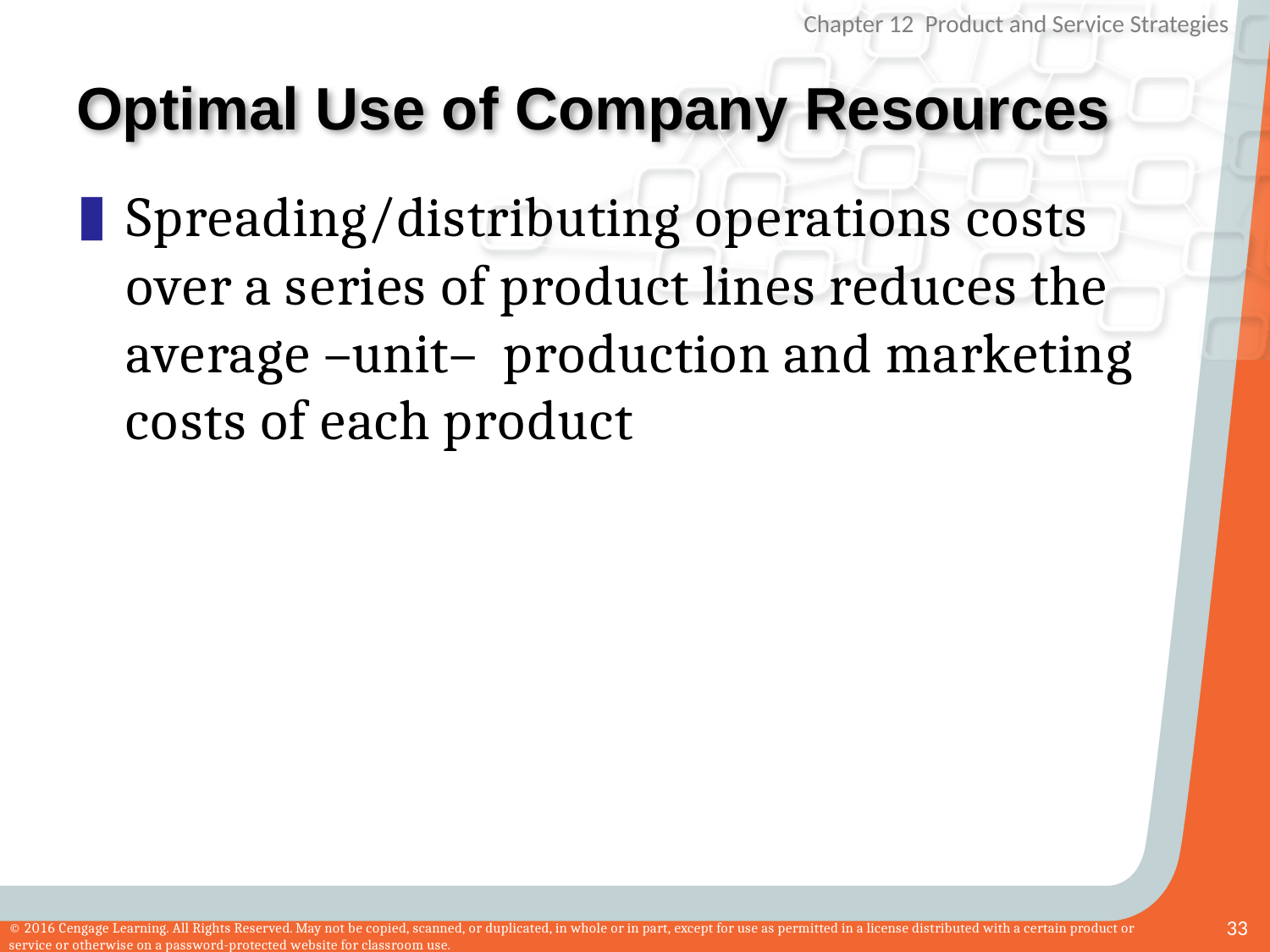

# Optimal Use of Company Resources
Spreading/distributing operations costs over a series of product lines reduces the average –unit–  production and marketing costs of each product

33